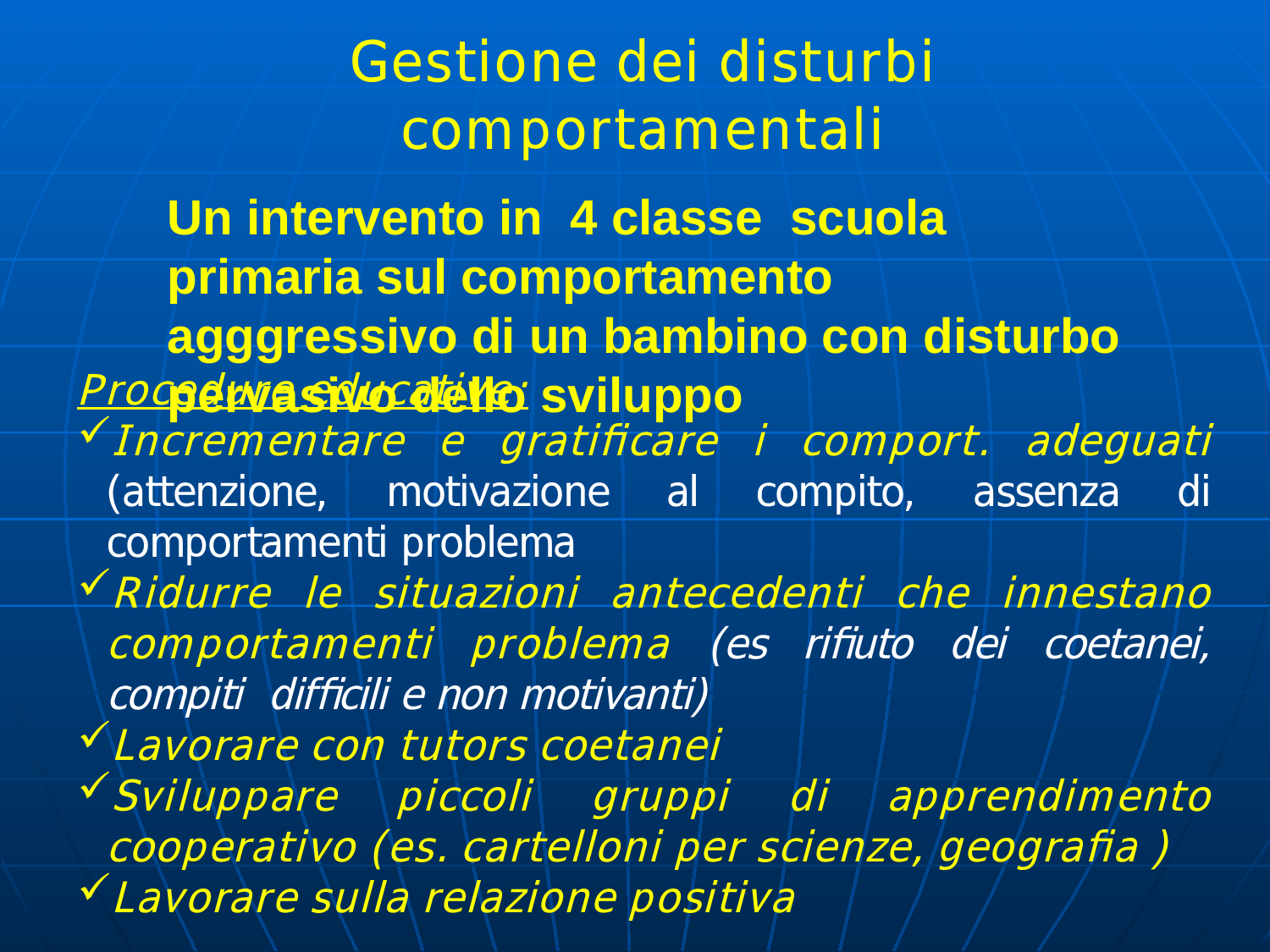

Gestione dei disturbi comportamentali
Un intervento in  4 classe  scuola primaria sul comportamento agggressivo di un bambino con disturbo pervasivo dello sviluppo
Procedure educative:
Incrementare e gratificare i comport. adeguati (attenzione, motivazione al compito, assenza di comportamenti problema
Ridurre le situazioni antecedenti che innestano comportamenti problema (es rifiuto dei coetanei, compiti  difficili e non motivanti)
Lavorare con tutors coetanei
Sviluppare piccoli gruppi di apprendimento cooperativo (es. cartelloni per scienze, geografia )
Lavorare sulla relazione positiva